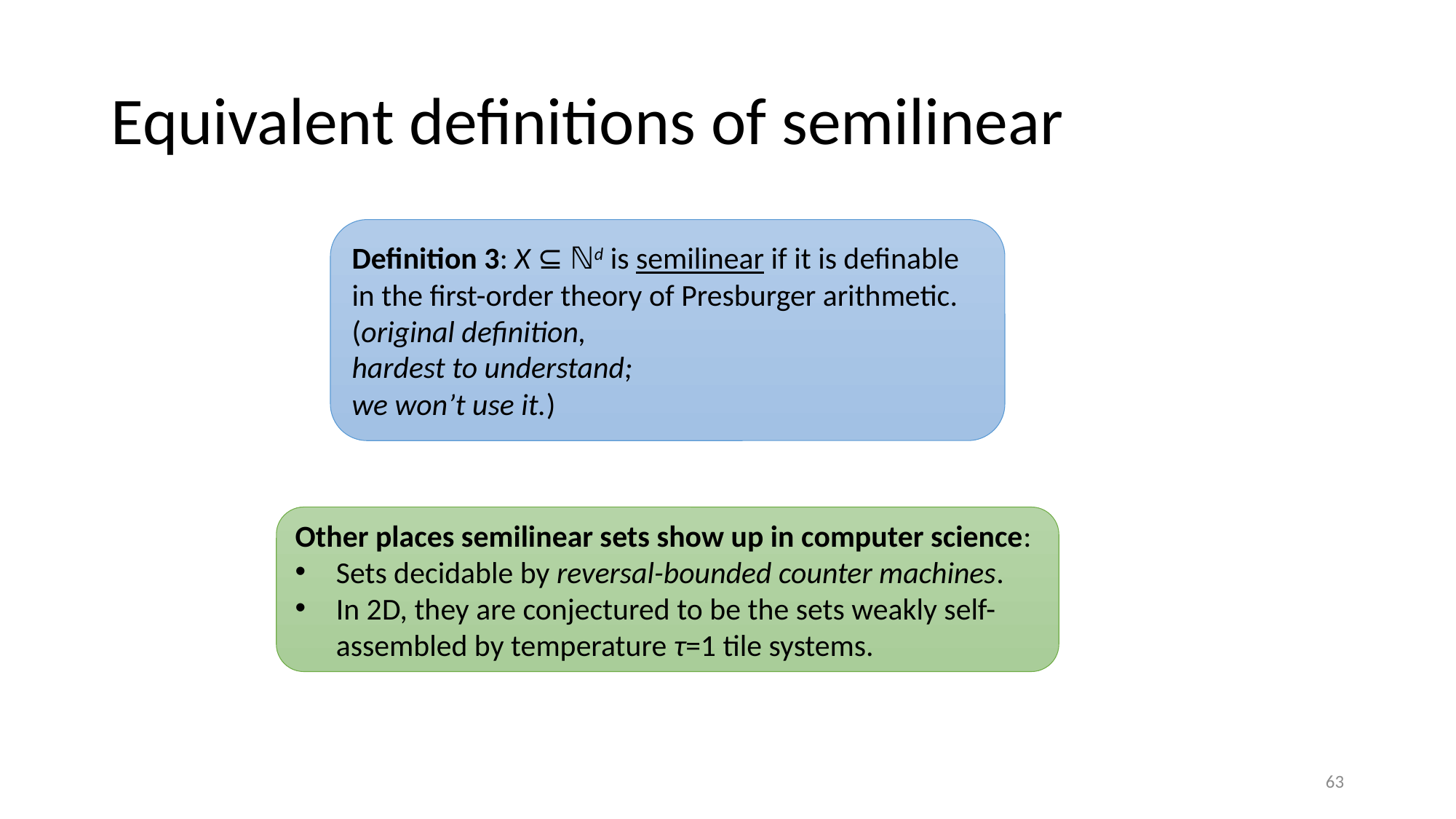

# Equivalent definitions of semilinear
Definition 3: X ⊆ ℕd is semilinear if it is definable in the first-order theory of Presburger arithmetic.
(original definition,
hardest to understand;
we won’t use it.)
Other places semilinear sets show up in computer science:
Sets decidable by reversal-bounded counter machines.
In 2D, they are conjectured to be the sets weakly self-assembled by temperature τ=1 tile systems.
63